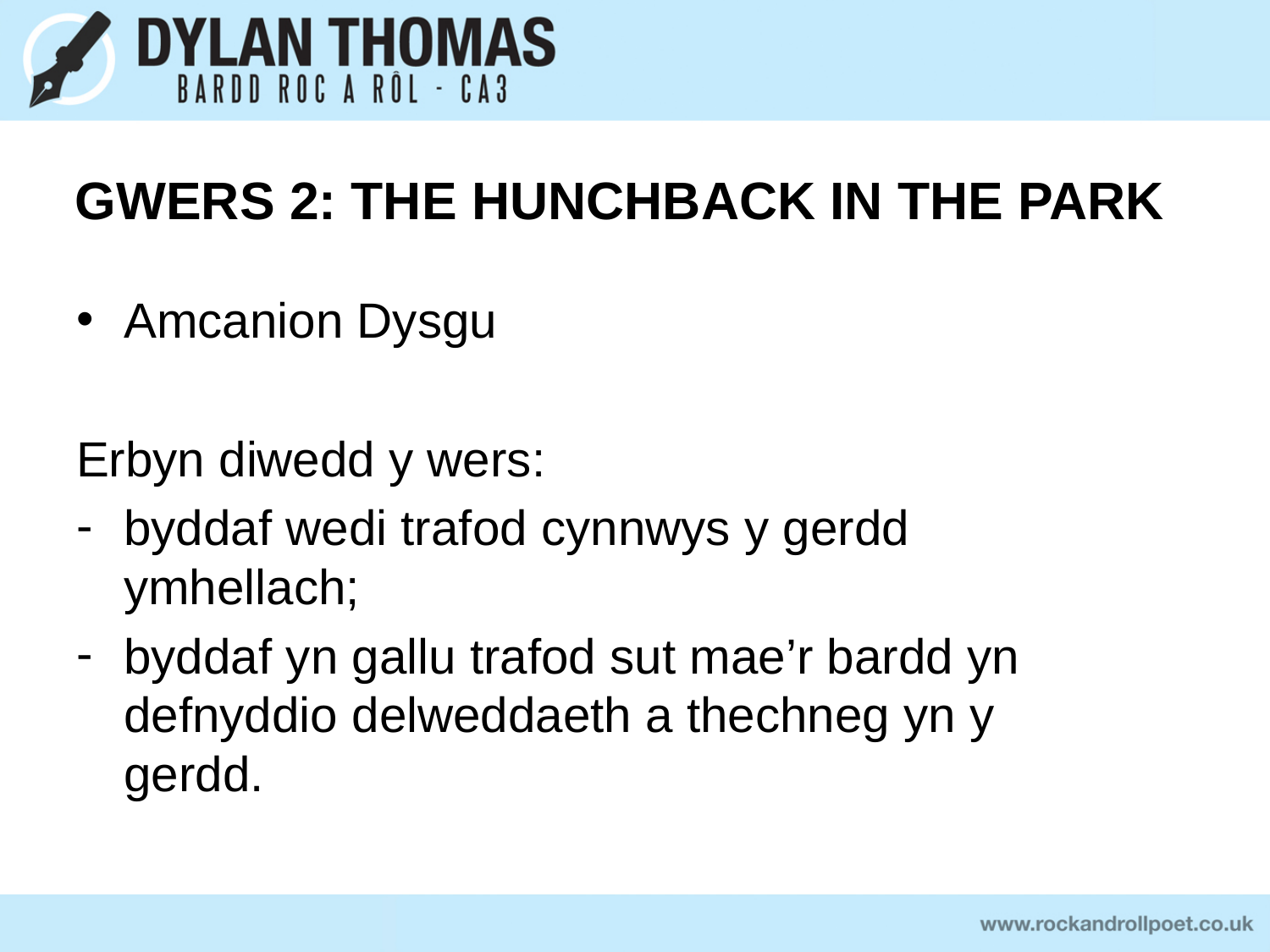

Amcanion Dysgu

Erbyn diwedd y wers:
byddaf wedi trafod cynnwys y gerdd ymhellach;
byddaf yn gallu trafod sut mae’r bardd yn defnyddio delweddaeth a thechneg yn y gerdd.
Gwers 2: The Hunchback in the Park